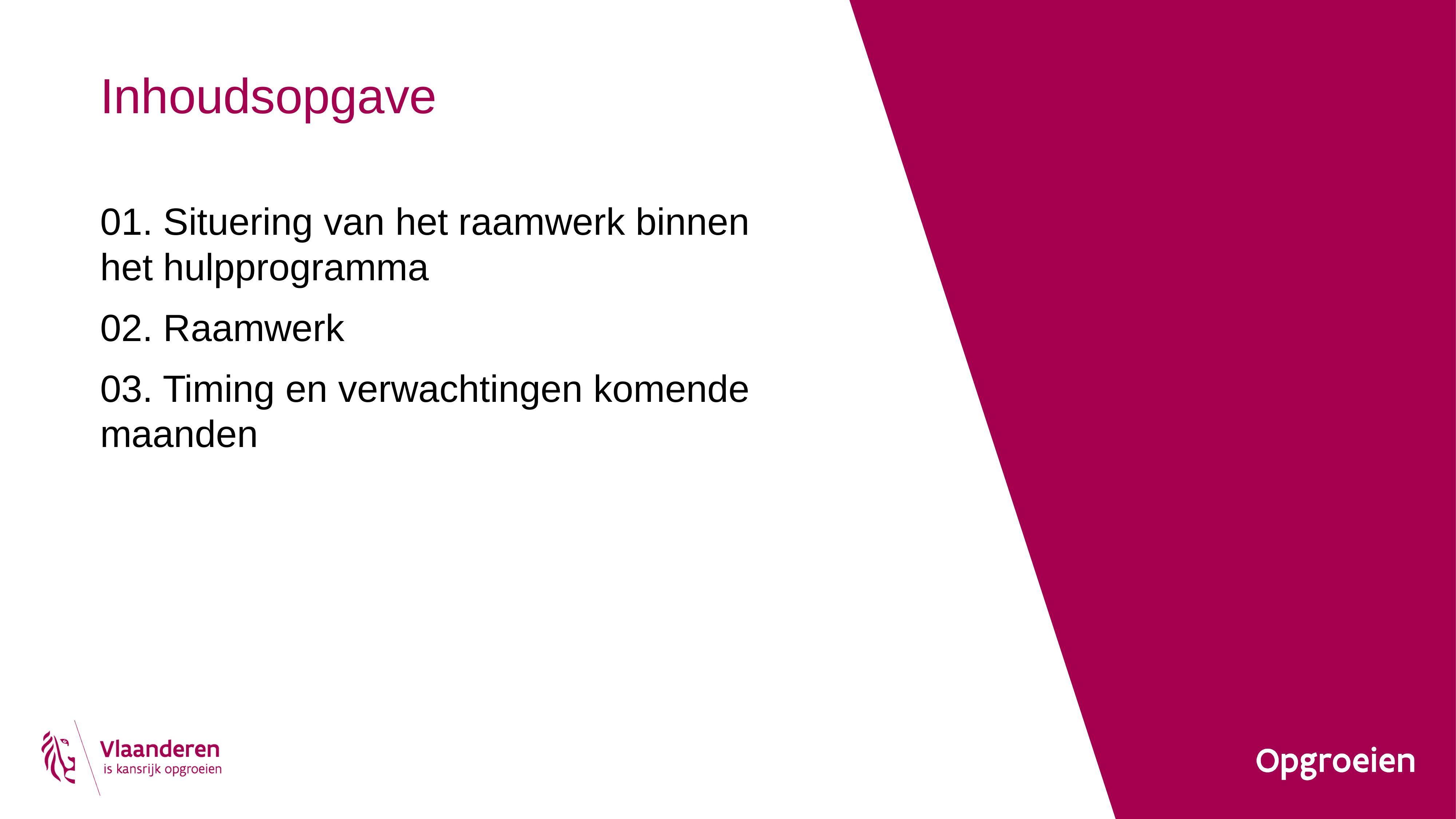

# Inhoudsopgave
01. Situering van het raamwerk binnen het hulpprogramma
02. Raamwerk
03. Timing en verwachtingen komende maanden